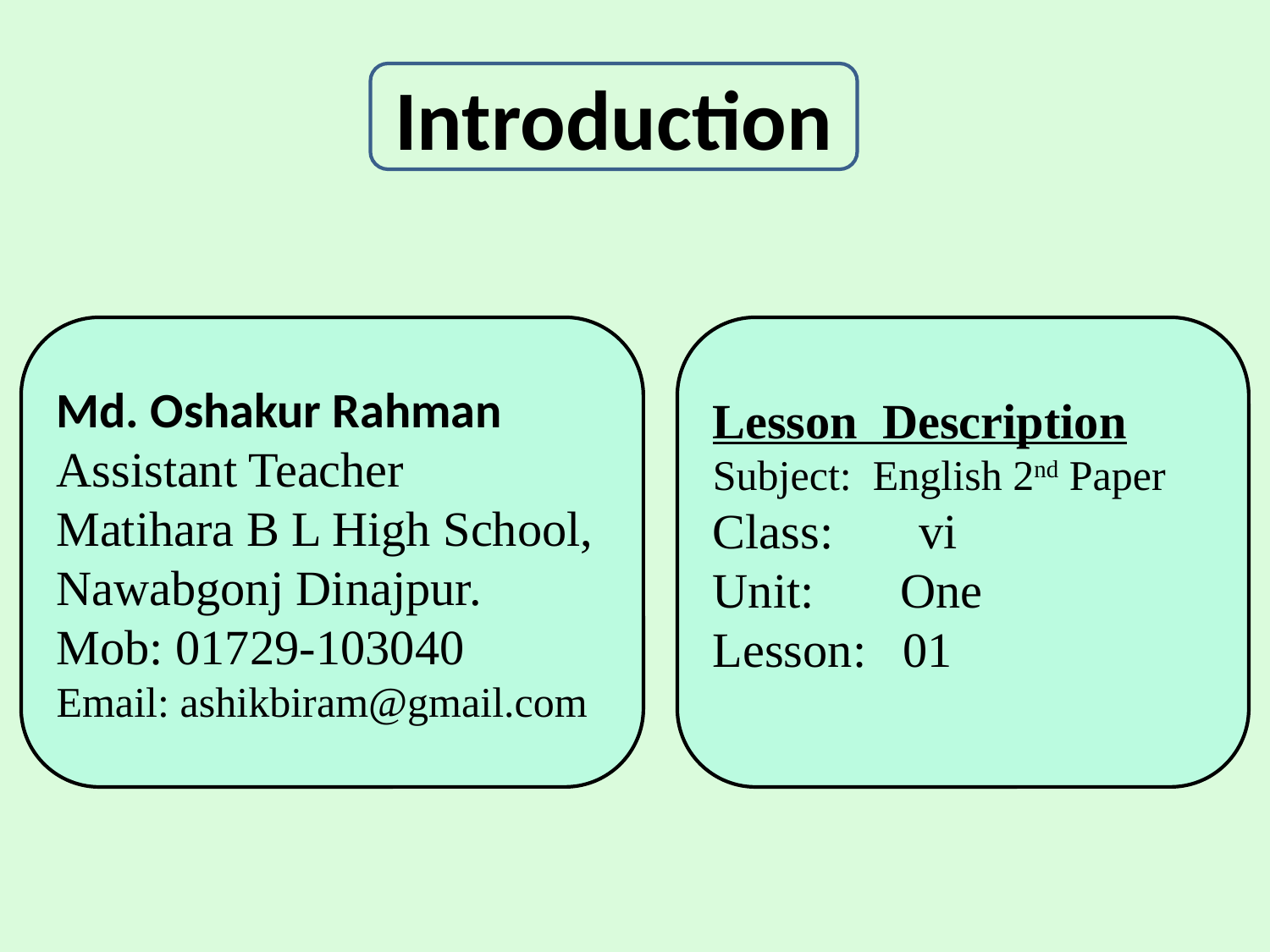

Introduction
Md. Oshakur Rahman
Assistant Teacher
Matihara B L High School,
Nawabgonj Dinajpur.
Mob: 01729-103040
Email: ashikbiram@gmail.com
Lesson  Description
Subject:  English 2nd Paper
Class:       vi
Unit:       One
Lesson:   01